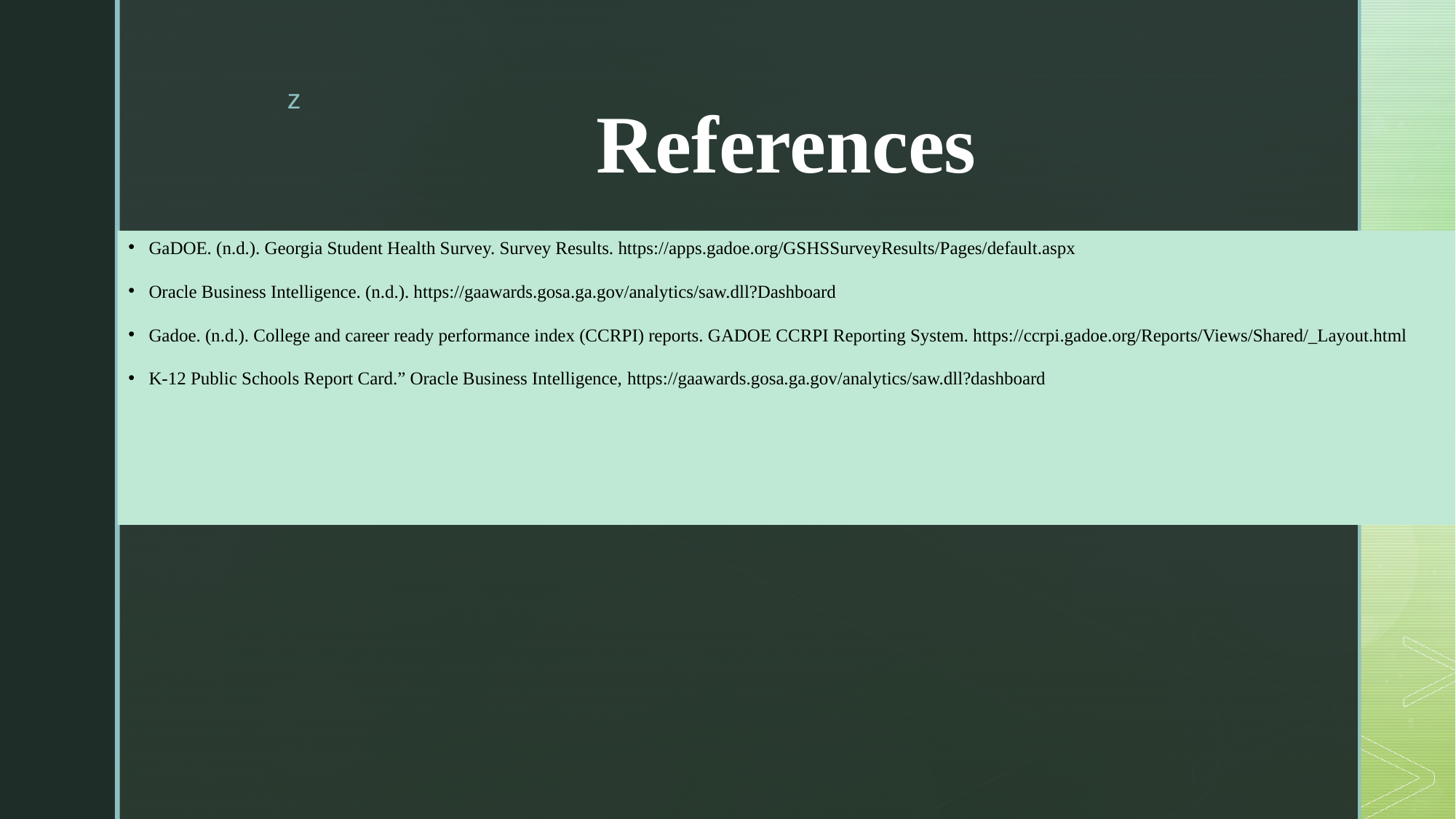

# References
GaDOE. (n.d.). Georgia Student Health Survey. Survey Results. https://apps.gadoe.org/GSHSSurveyResults/Pages/default.aspx

Oracle Business Intelligence. (n.d.). https://gaawards.gosa.ga.gov/analytics/saw.dll?Dashboard

Gadoe. (n.d.). College and career ready performance index (CCRPI) reports. GADOE CCRPI Reporting System. https://ccrpi.gadoe.org/Reports/Views/Shared/_Layout.html

K-12 Public Schools Report Card.” Oracle Business Intelligence, https://gaawards.gosa.ga.gov/analytics/saw.dll?dashboard